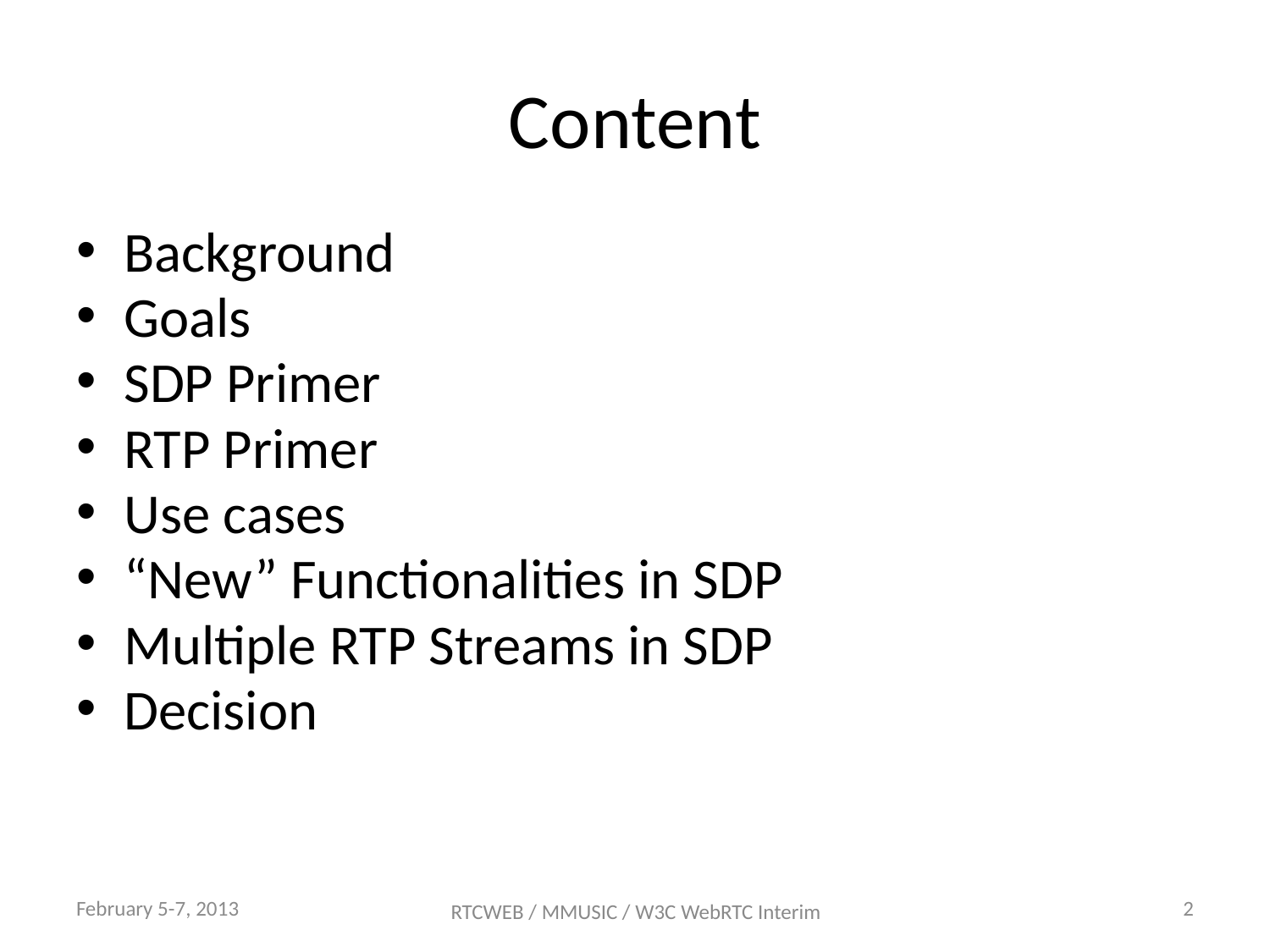

# Content
Background
Goals
SDP Primer
RTP Primer
Use cases
“New” Functionalities in SDP
Multiple RTP Streams in SDP
Decision

February 5-7, 2013
2
RTCWEB / MMUSIC / W3C WebRTC Interim